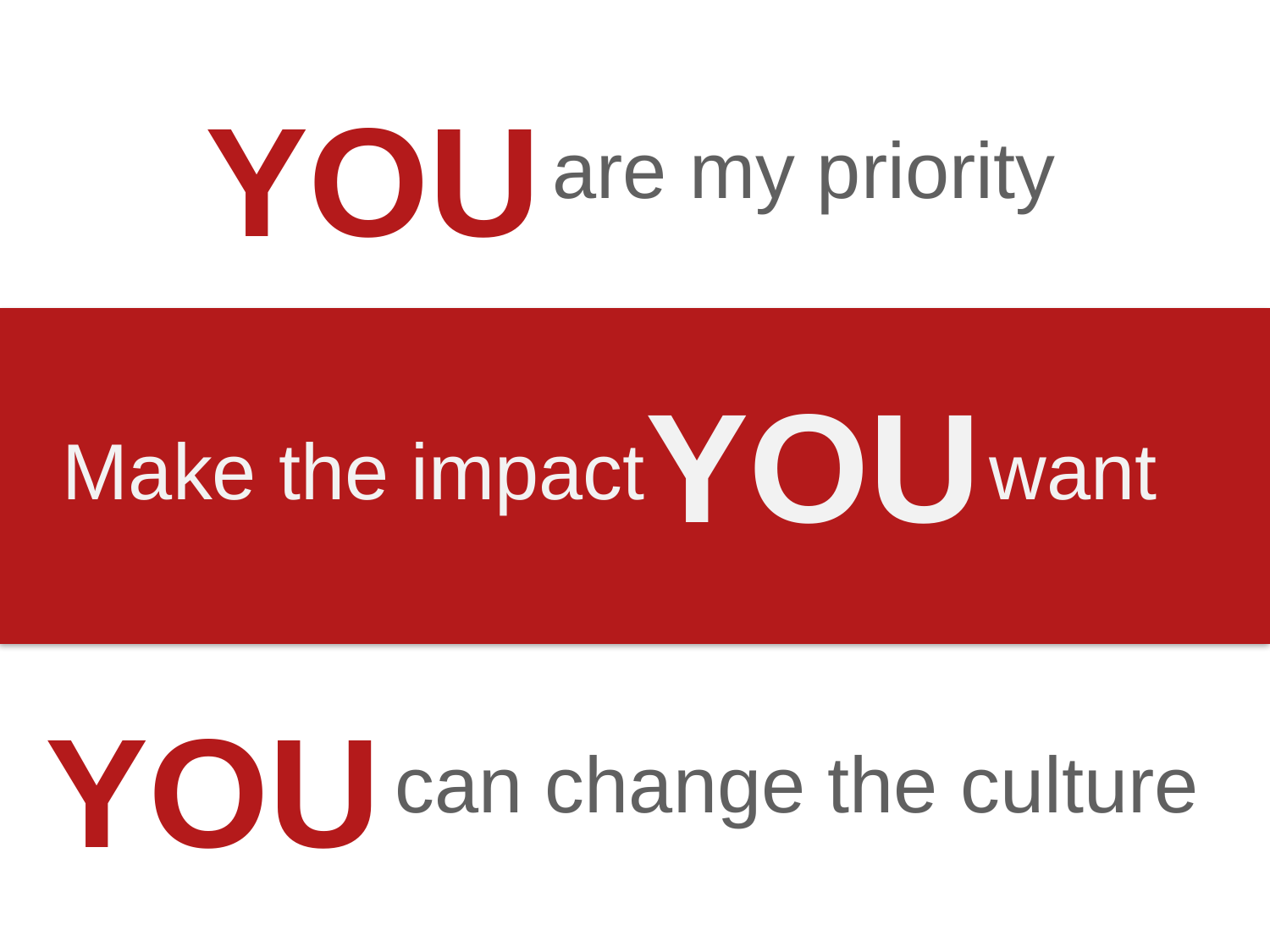

YOU
are my priority

YOU
Make the impact             want
YOU
can change the culture